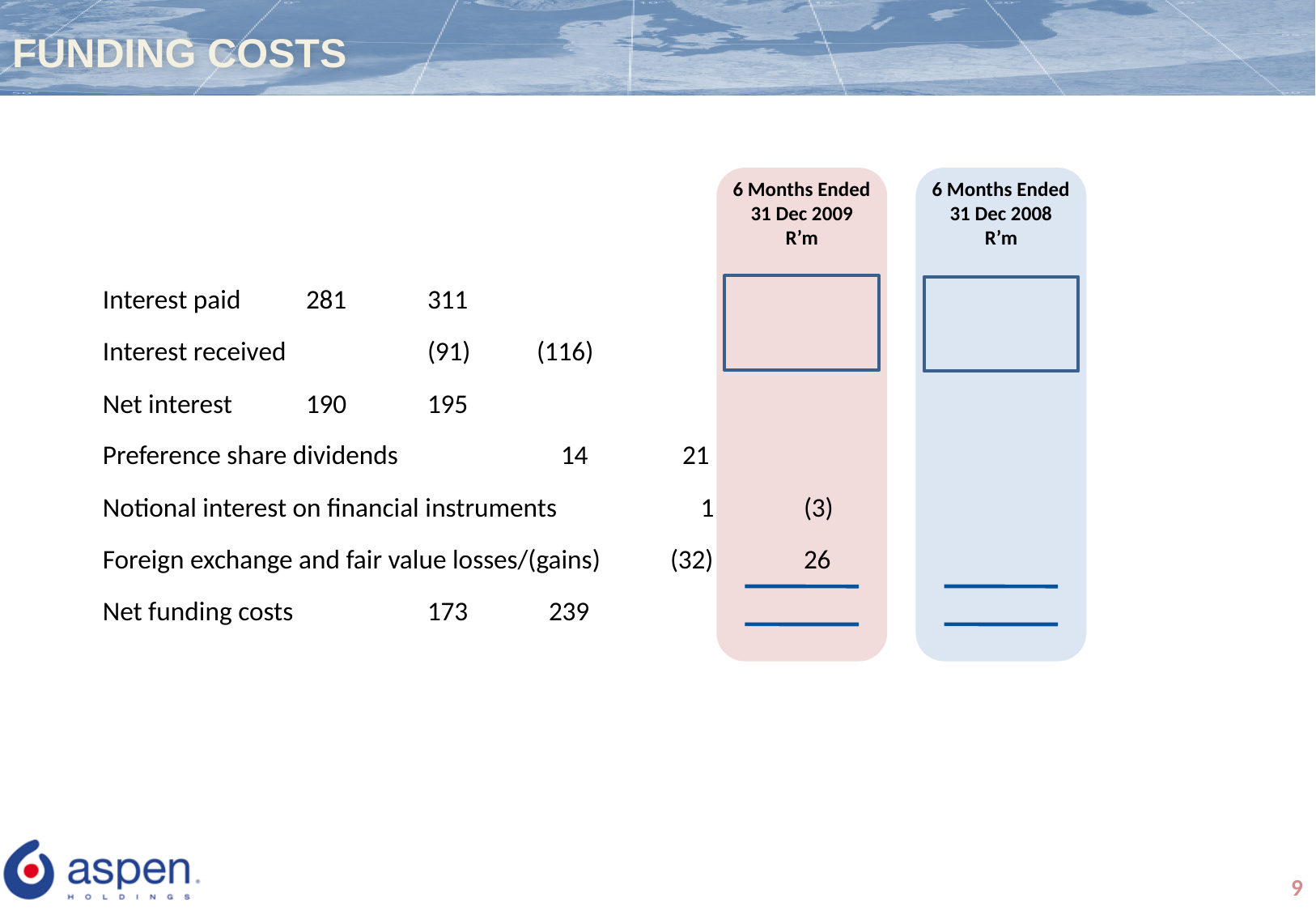

# FUNDING COSTS

Interest paid	      281	      311
Interest received	      (91)	    (116)
Net interest	      190	      195
Preference share dividends	        14	        21
Notional interest on financial instruments	           1	        (3)
Foreign exchange and fair value losses/(gains)	      (32)	        26
Net funding costs	      173	      239
6 Months Ended
31 Dec 2009
R’m
6 Months Ended
31 Dec 2008
R’m

9